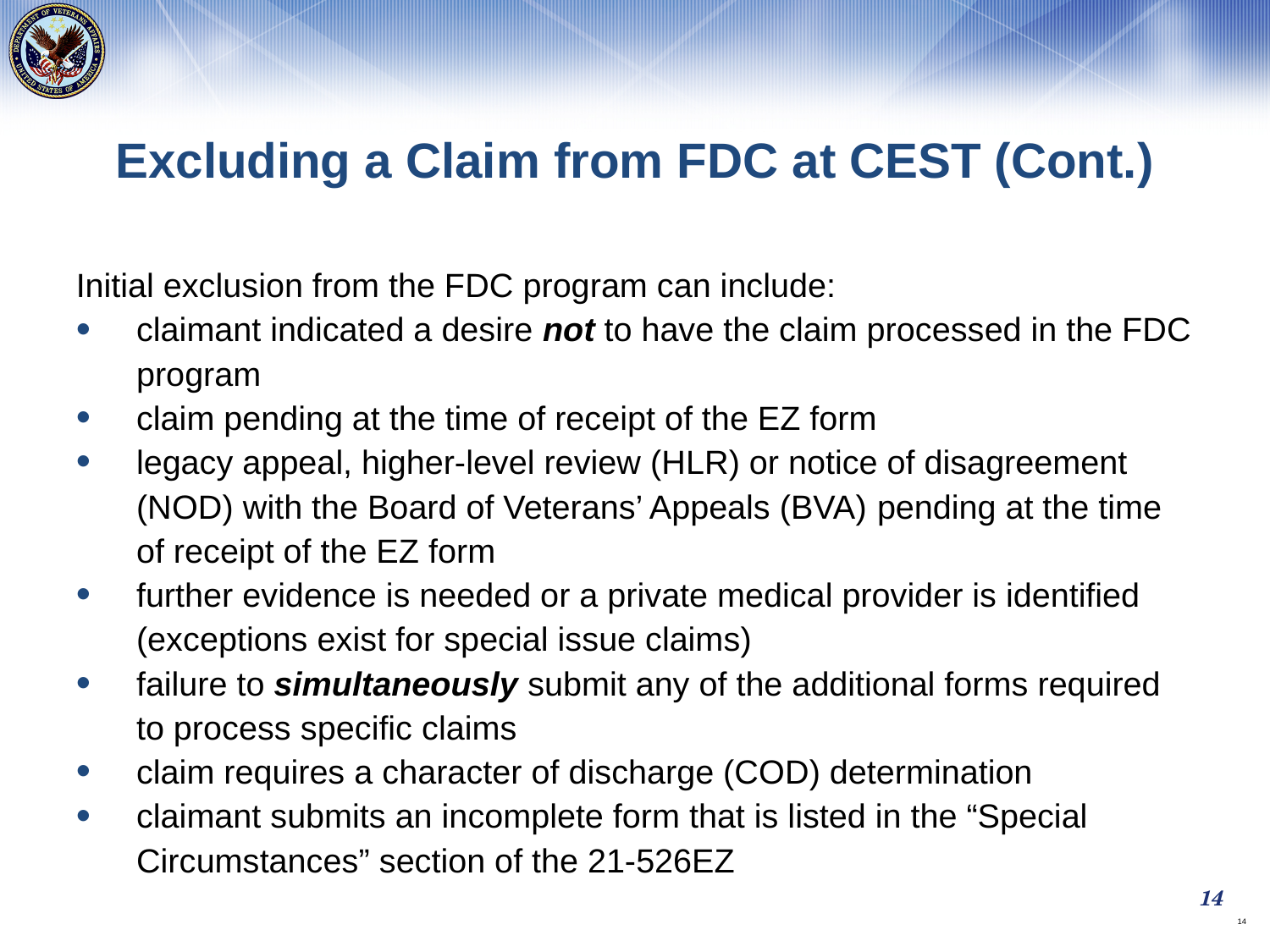

Excluding a Claim from FDC at CEST (Cont.)
Initial exclusion from the FDC program can include:
claimant indicated a desire not to have the claim processed in the FDC program
claim pending at the time of receipt of the EZ form
legacy appeal, higher-level review (HLR) or notice of disagreement (NOD) with the Board of Veterans’ Appeals (BVA) pending at the time of receipt of the EZ form
further evidence is needed or a private medical provider is identified (exceptions exist for special issue claims)
failure to simultaneously submit any of the additional forms required to process specific claims
claim requires a character of discharge (COD) determination
claimant submits an incomplete form that is listed in the “Special Circumstances” section of the 21-526EZ
14
14